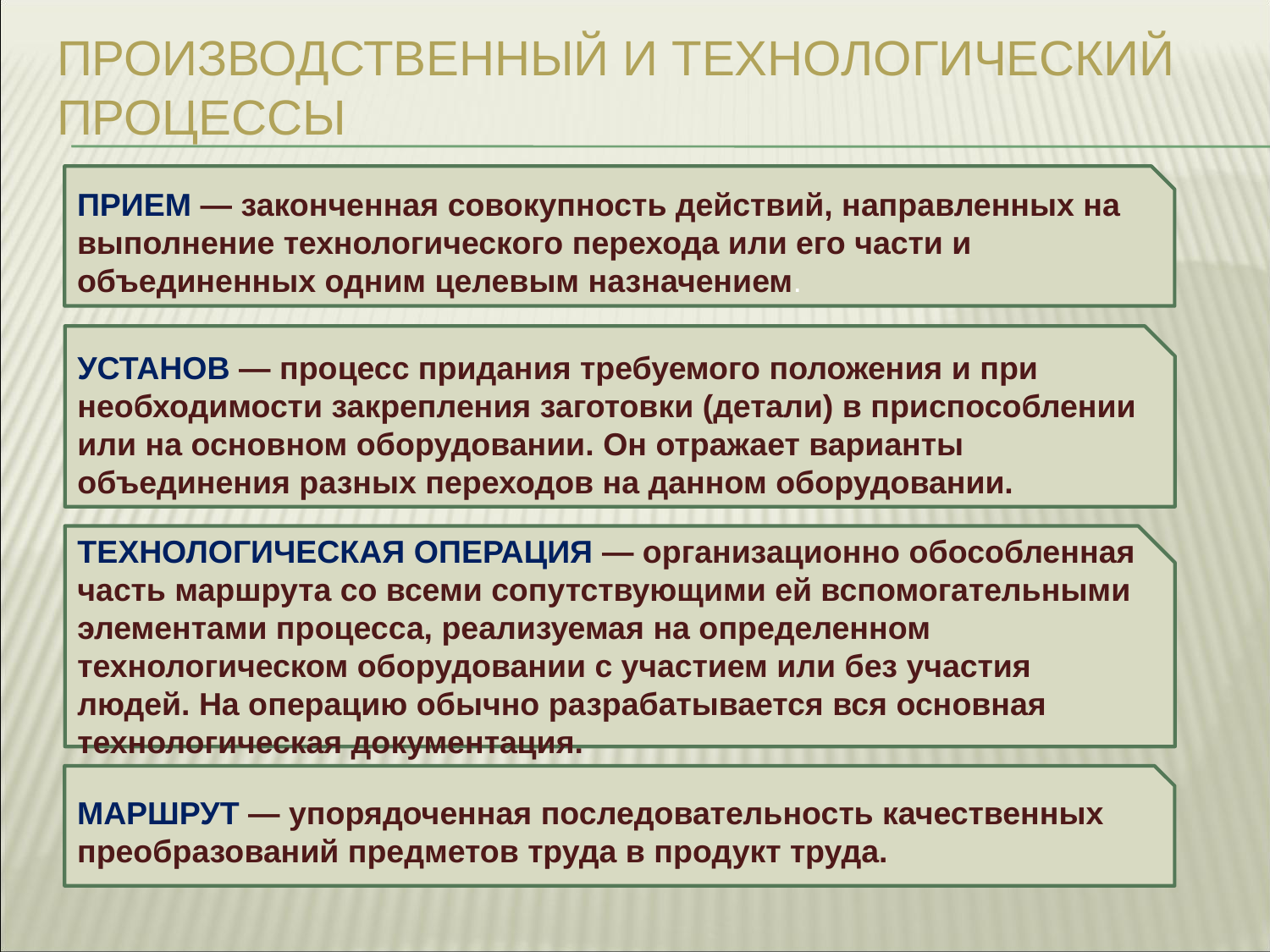

# Производственный и технологический процессы
ПРИЕМ — законченная совокупность действий, направленных на выполнение технологического перехода или его части и объединенных одним целевым назначением.
УСТАНОВ — процесс придания требуемого положения и при необходимости закрепления заготовки (детали) в приспособлении или на основном оборудовании. Он отражает варианты объединения разных переходов на данном оборудовании.
ТЕХНОЛОГИЧЕСКАЯ ОПЕРАЦИЯ — организационно обособленная часть маршрута со всеми сопутствующими ей вспомогательными элементами процесса, реализуемая на определенном технологическом оборудовании с участием или без участия людей. На операцию обычно разрабатывается вся основная технологическая документация.
МАРШРУТ — упорядоченная последовательность качественных преобразований предметов труда в продукт труда.